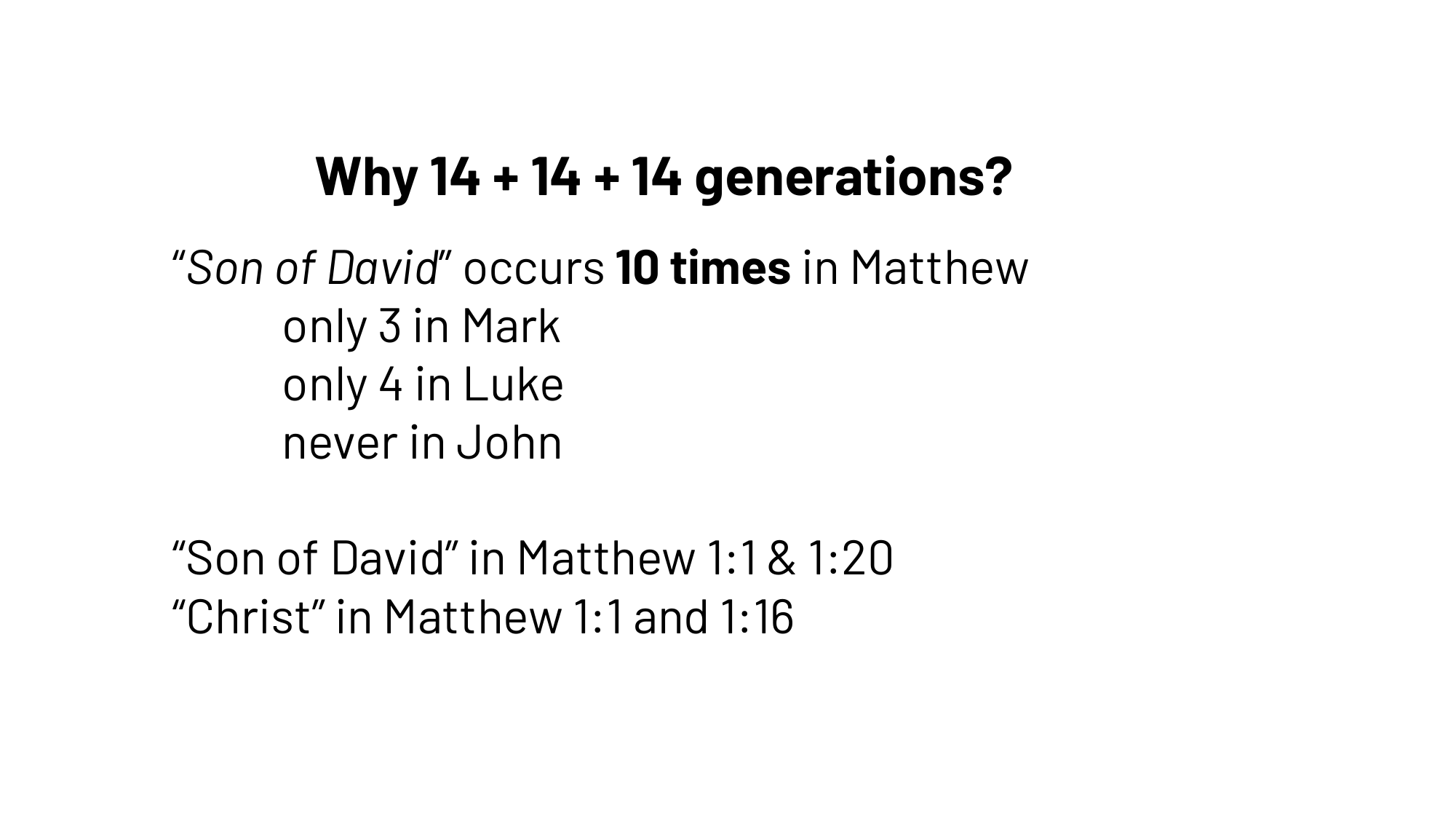

Why 14 + 14 + 14 generations?
“Son of David” occurs 10 times in Matthew
	only 3 in Mark
	only 4 in Luke
	never in John

“Son of David” in Matthew 1:1 & 1:20
“Christ” in Matthew 1:1 and 1:16